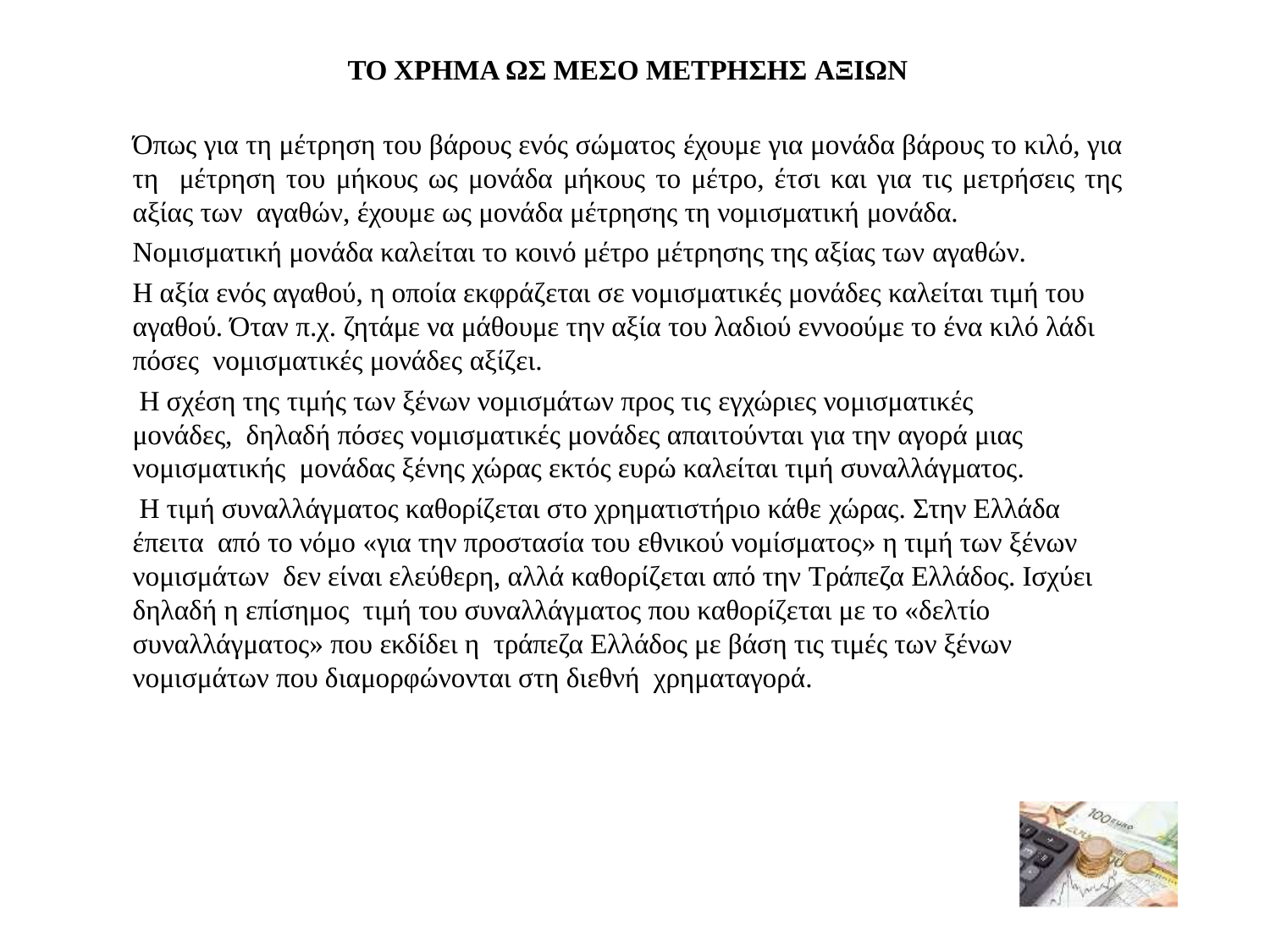

ΤΟ ΧΡΗΜΑ ΩΣ ΜΕΣΟ ΜΕΤΡΗΣΗΣ ΑΞΙΩΝ

Όπως για τη μέτρηση του βάρους ενός σώματος έχουμε για μονάδα βάρους το κιλό, για τη  μέτρηση του μήκους ως μονάδα μήκους το μέτρο, έτσι και για τις μετρήσεις της αξίας των  αγαθών, έχουμε ως μονάδα μέτρησης τη νομισματική μονάδα.
Nομισματική μονάδα καλείται το κοινό μέτρο μέτρησης της αξίας των αγαθών.
H αξία ενός αγαθού, η οποία εκφράζεται σε νομισματικές μονάδες καλείται τιμή του  αγαθού. Όταν π.χ. ζητάμε να μάθουμε την αξία του λαδιού εννοούμε το ένα κιλό λάδι πόσες  νομισματικές μονάδες αξίζει.
H σχέση της τιμής των ξένων νομισμάτων προς τις εγχώριες νομισματικές μονάδες,  δηλαδή πόσες νομισματικές μονάδες απαιτούνται για την αγορά μιας νομισματικής  μονάδας ξένης χώρας εκτός ευρώ καλείται τιμή συναλλάγματος.
H τιμή συναλλάγματος καθορίζεται στο χρηματιστήριο κάθε χώρας. Στην Eλλάδα έπειτα  από το νόμο «για την προστασία του εθνικού νομίσματος» η τιμή των ξένων νομισμάτων  δεν είναι ελεύθερη, αλλά καθορίζεται από την Tράπεζα Eλλάδος. Iσχύει δηλαδή η επίσημος  τιμή του συναλλάγματος που καθορίζεται με το «δελτίο συναλλάγματος» που εκδίδει η  τράπεζα Eλλάδος με βάση τις τιμές των ξένων νομισμάτων που διαμορφώνονται στη διεθνή  χρηματαγορά.